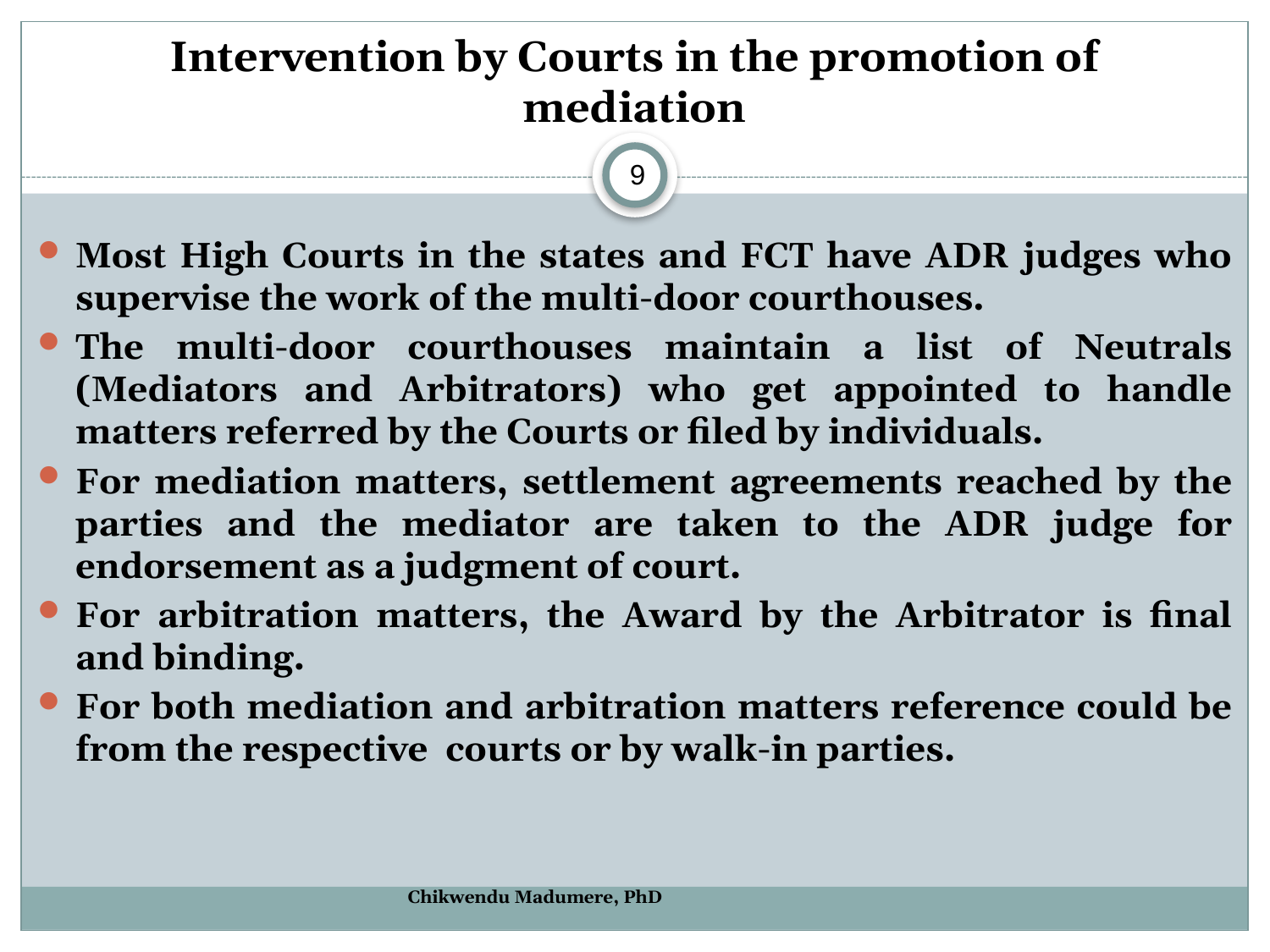

# Intervention by Courts in the promotion of mediation
9
Most High Courts in the states and FCT have ADR judges who supervise the work of the multi-door courthouses.
The multi-door courthouses maintain a list of Neutrals (Mediators and Arbitrators) who get appointed to handle matters referred by the Courts or filed by individuals.
For mediation matters, settlement agreements reached by the parties and the mediator are taken to the ADR judge for endorsement as a judgment of court.
For arbitration matters, the Award by the Arbitrator is final and binding.
For both mediation and arbitration matters reference could be from the respective  courts or by walk-in parties.

Chikwendu Madumere, PhD